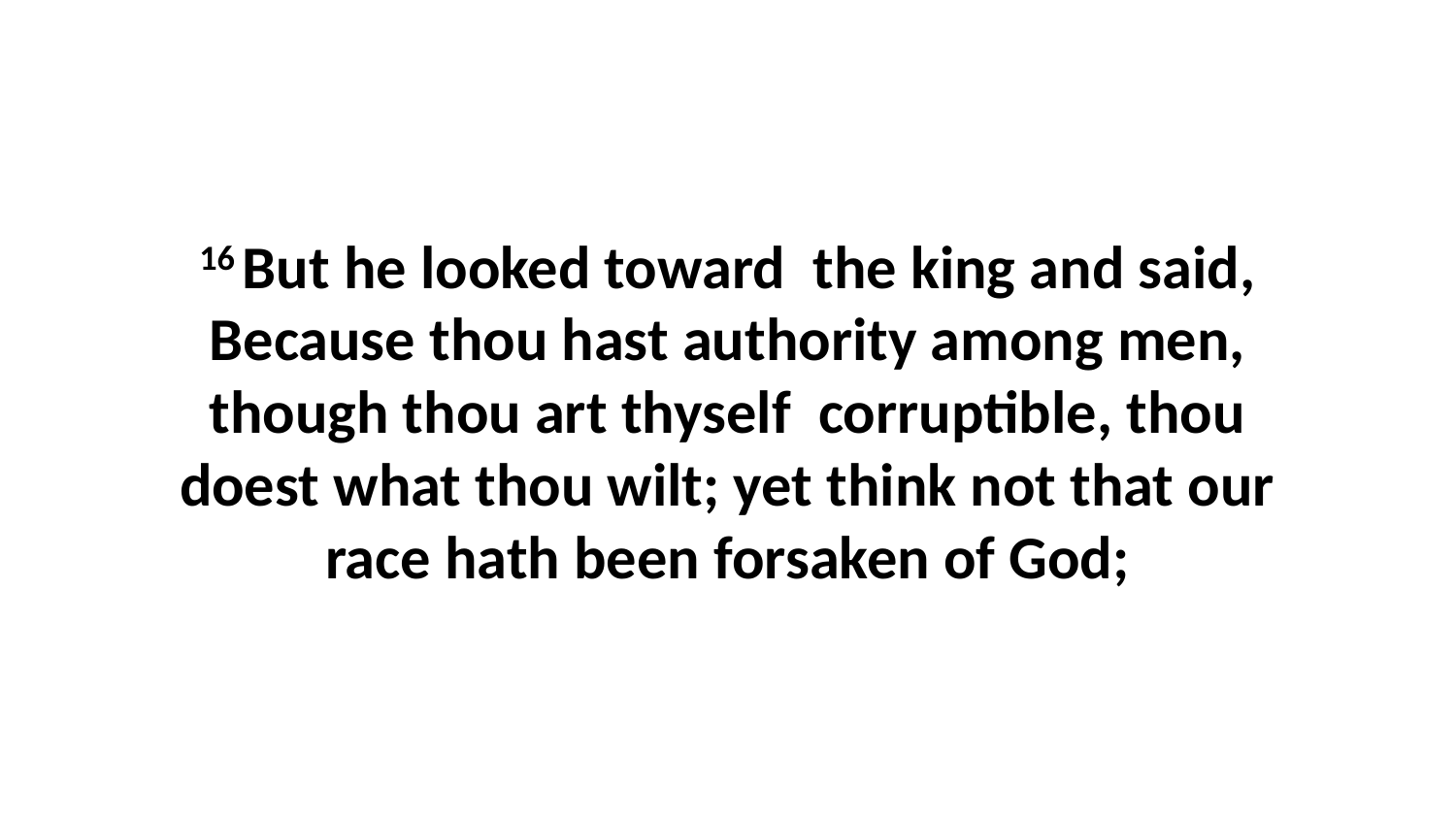

16 But he looked toward  the king and said, Because thou hast authority among men, though thou art thyself  corruptible, thou doest what thou wilt; yet think not that our race hath been forsaken of God;